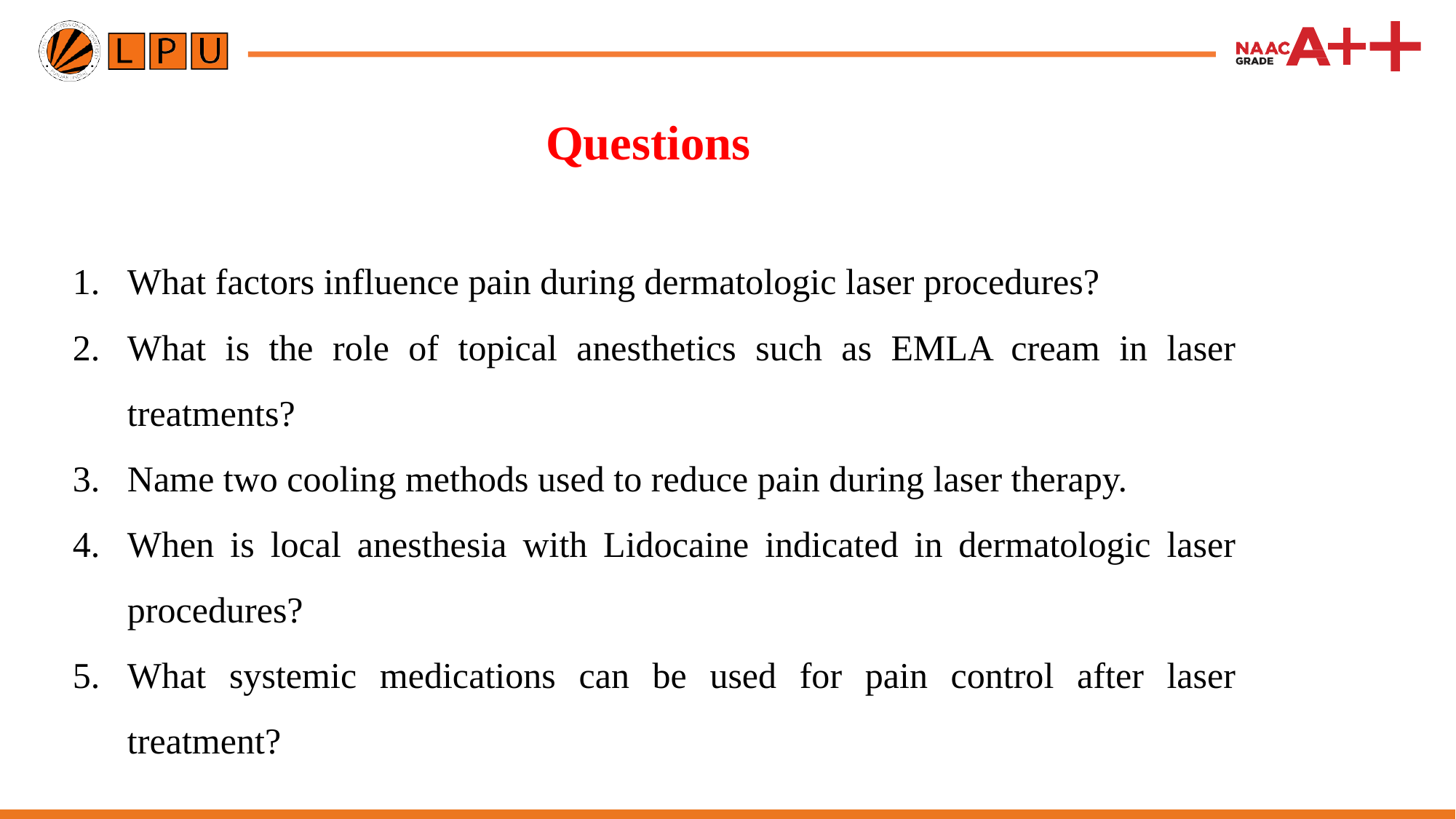

# Questions
What factors influence pain during dermatologic laser procedures?
What is the role of topical anesthetics such as EMLA cream in laser treatments?
Name two cooling methods used to reduce pain during laser therapy.
When is local anesthesia with Lidocaine indicated in dermatologic laser procedures?
What systemic medications can be used for pain control after laser treatment?